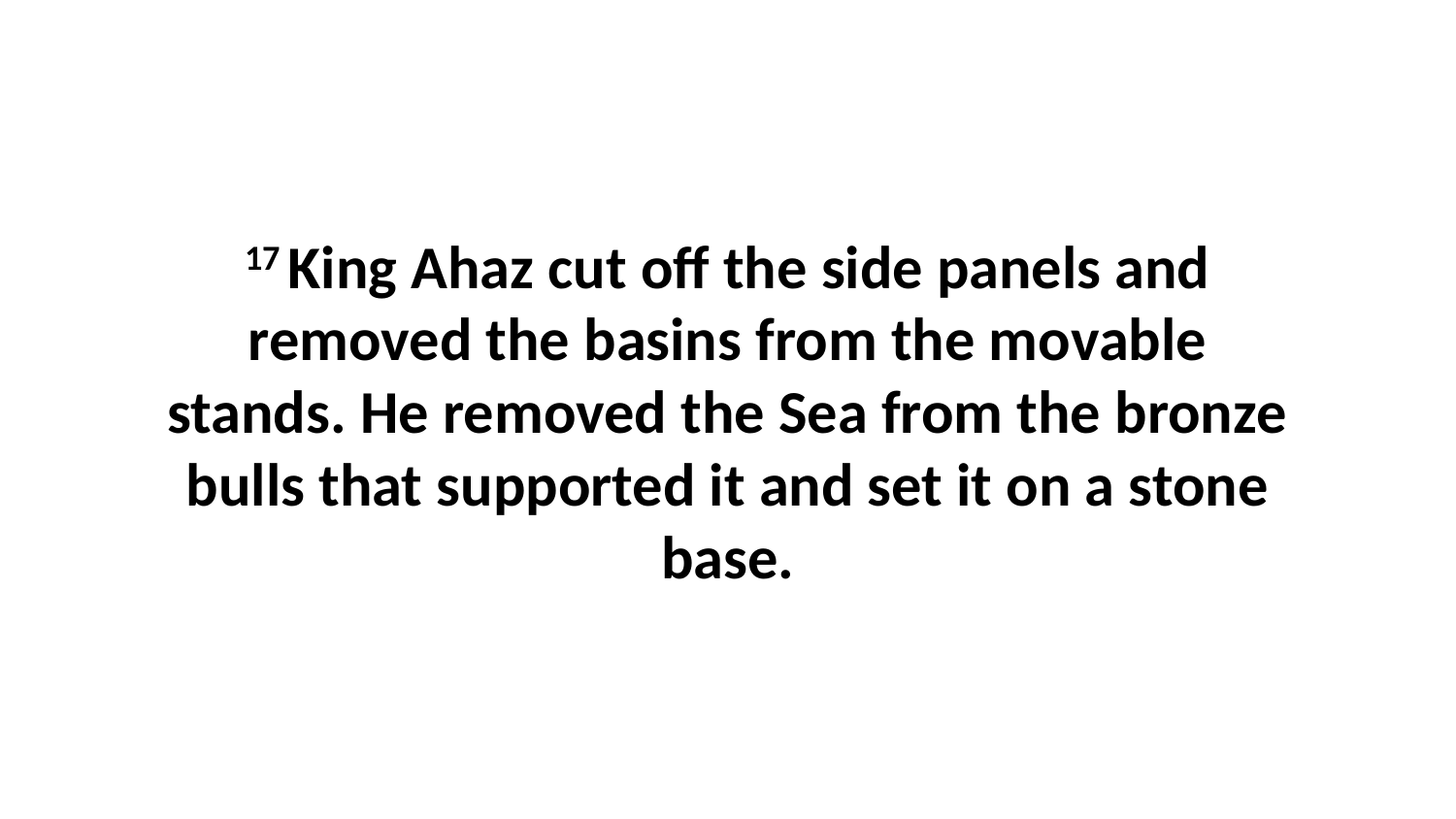

17 King Ahaz cut off the side panels and removed the basins from the movable stands. He removed the Sea from the bronze bulls that supported it and set it on a stone base.